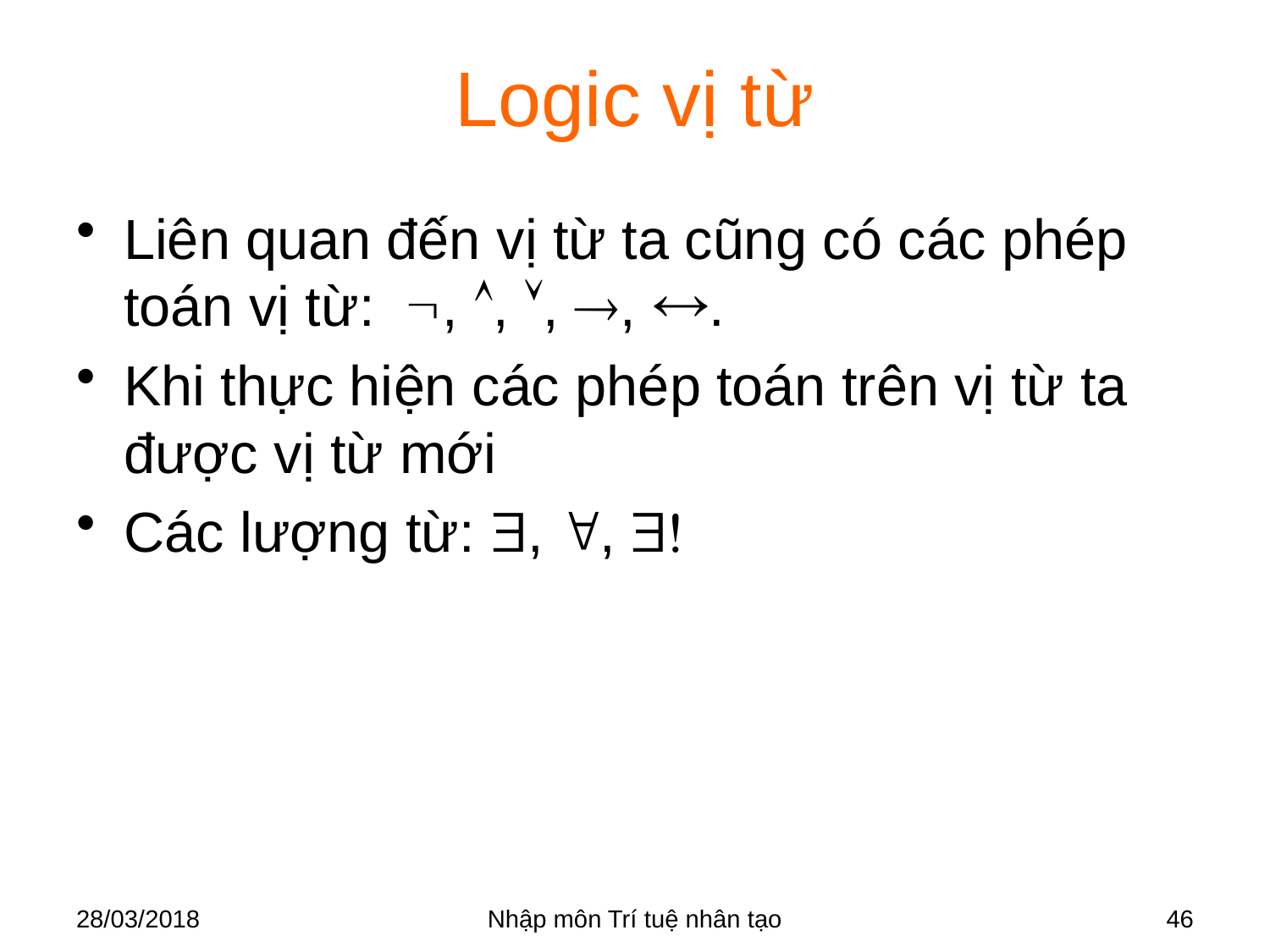

# Logic vị từ
Liên quan đến vị từ ta cũng có các phép toán vị từ:  ¬, ∧, ∨, →, ↔.
Khi thực hiện các phép toán trên vị từ ta được vị từ mới
Các lượng từ: ∃, ∀, ∃!

28/03/2018

Nhập môn Trí tuệ nhân tạo

46